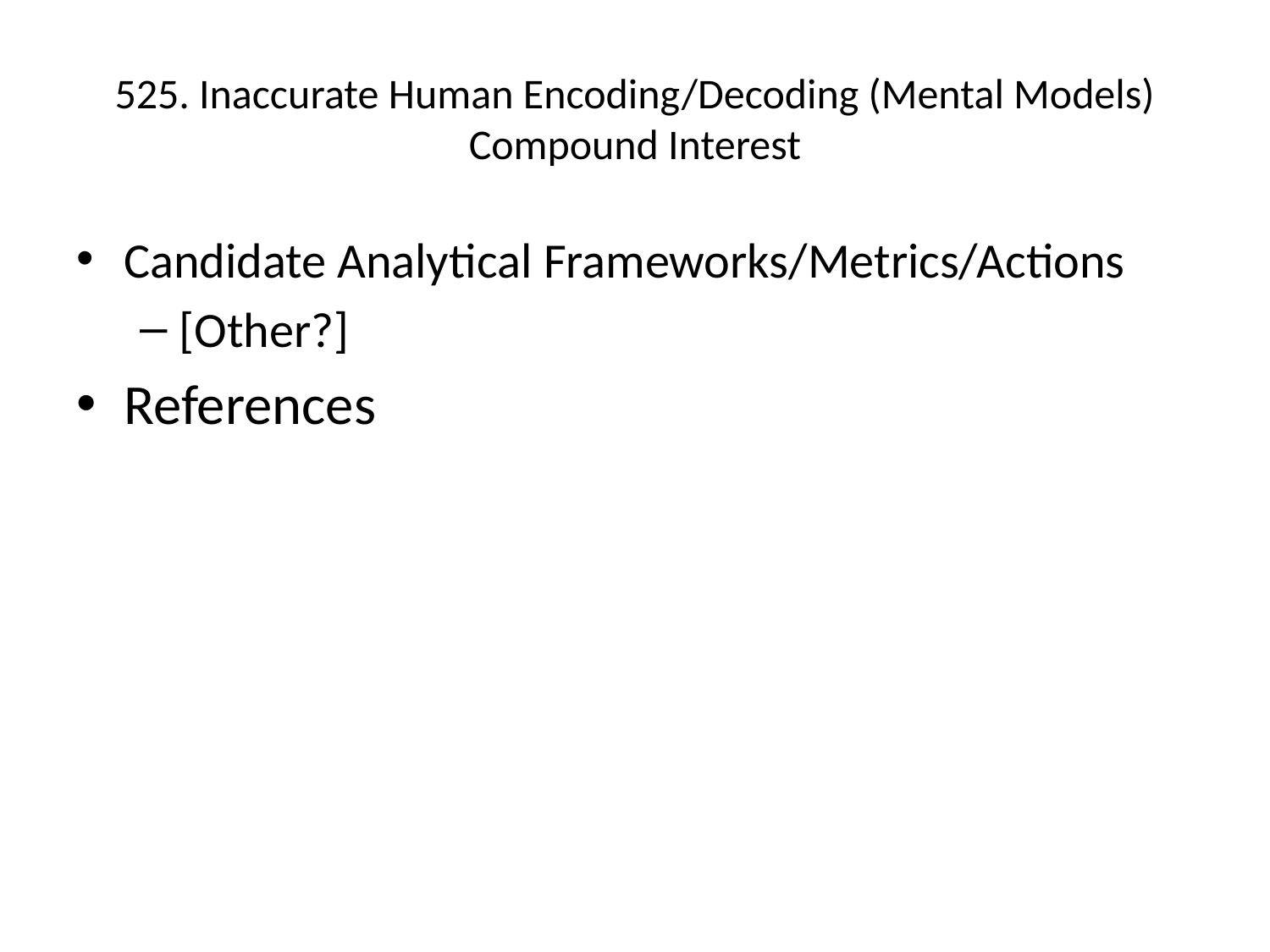

# 525. Inaccurate Human Encoding/Decoding (Mental Models) Compound Interest
Candidate Analytical Frameworks/Metrics/Actions
[Other?]
References